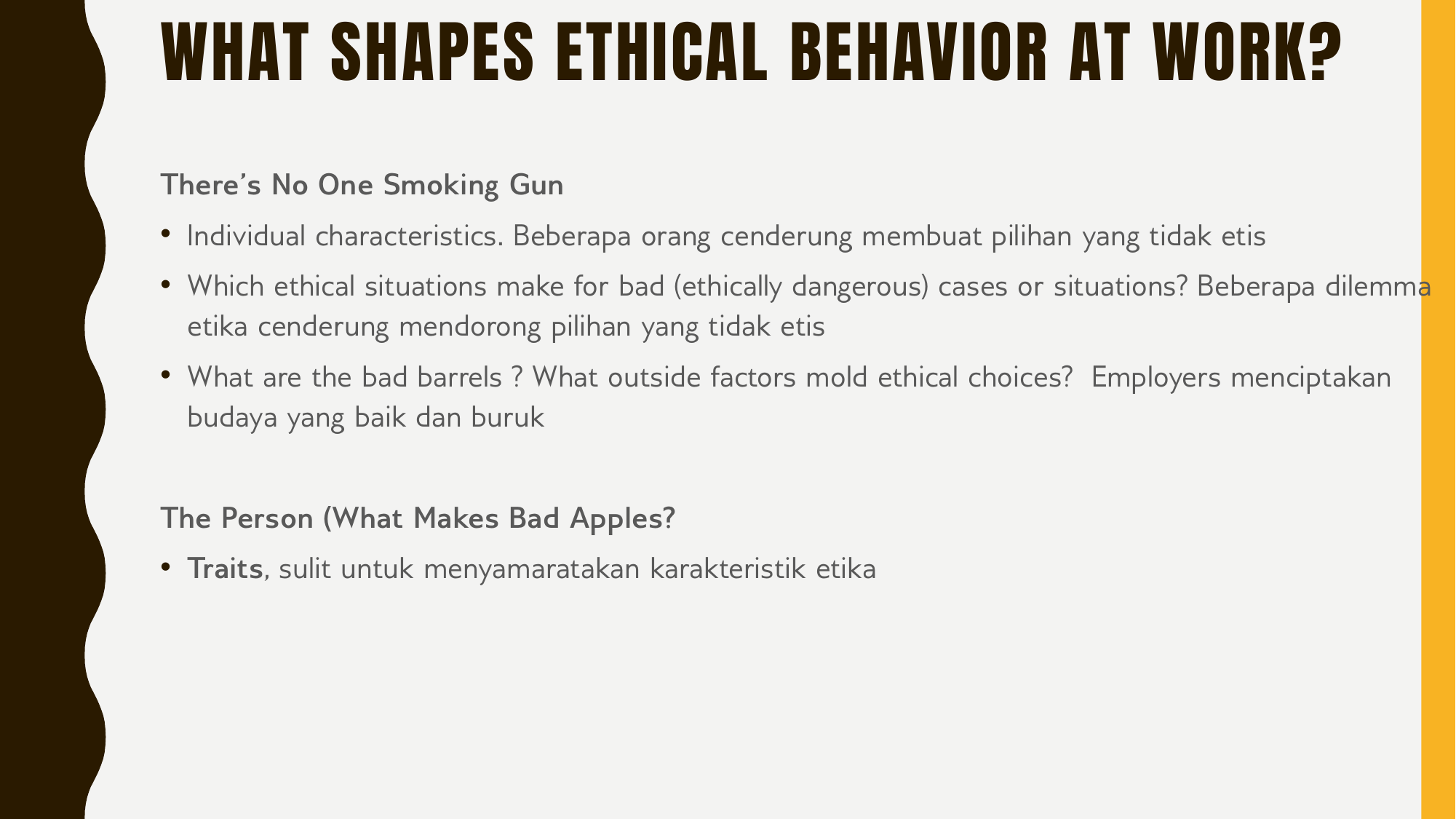

# What shapes ethical behavior at work?
There’s No One Smoking Gun
Individual characteristics. Beberapa orang cenderung membuat pilihan yang tidak etis
Which ethical situations make for bad (ethically dangerous) cases or situations? Beberapa dilemma etika cenderung mendorong pilihan yang tidak etis
What are the bad barrels ? What outside factors mold ethical choices?  Employers menciptakan budaya yang baik dan buruk

The Person (What Makes Bad Apples?
Traits, sulit untuk menyamaratakan karakteristik etika